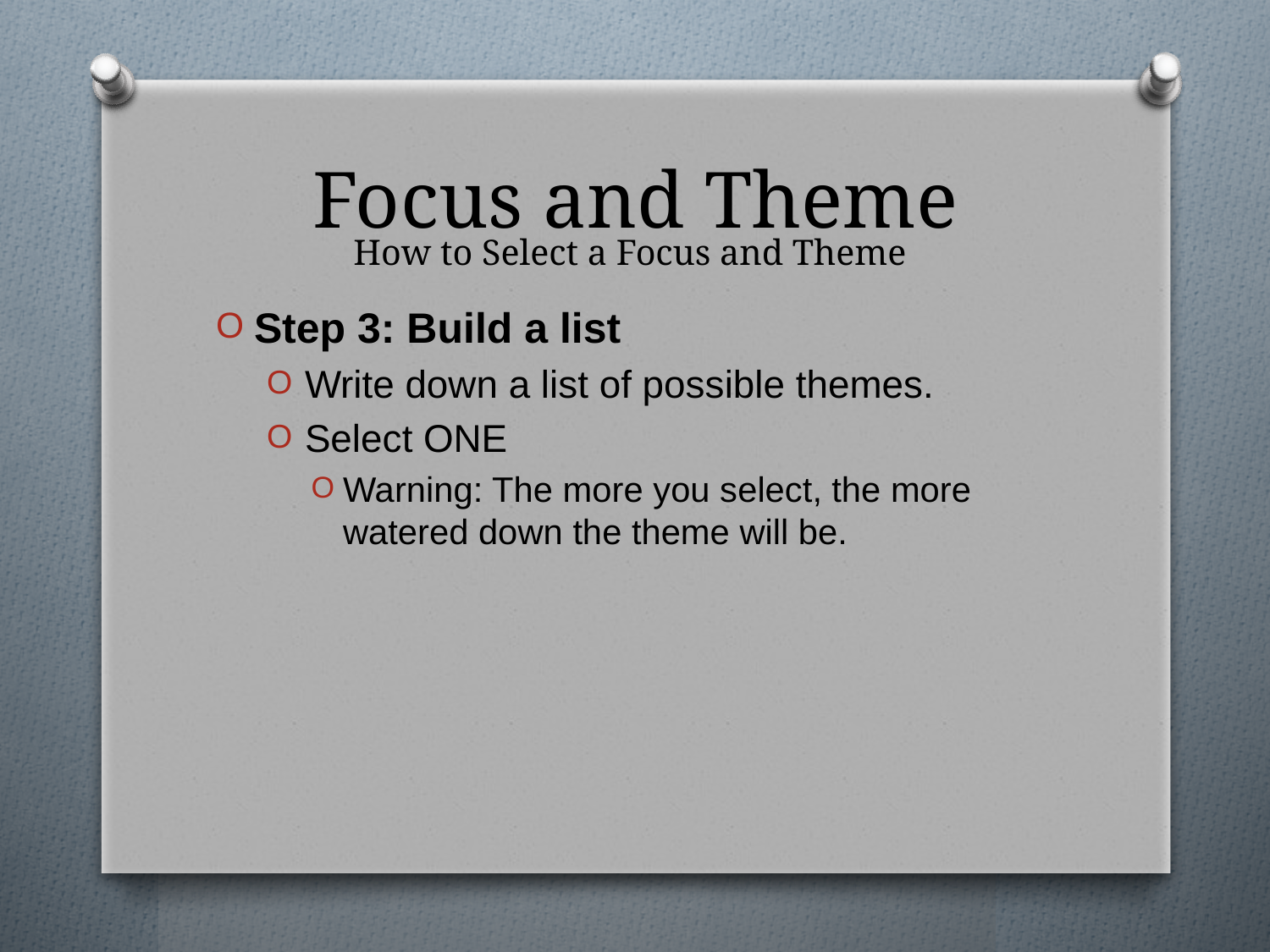

# Focus and Theme
How to Select a Focus and Theme
Step 3: Build a list
Write down a list of possible themes.
Select ONE
Warning: The more you select, the more watered down the theme will be.